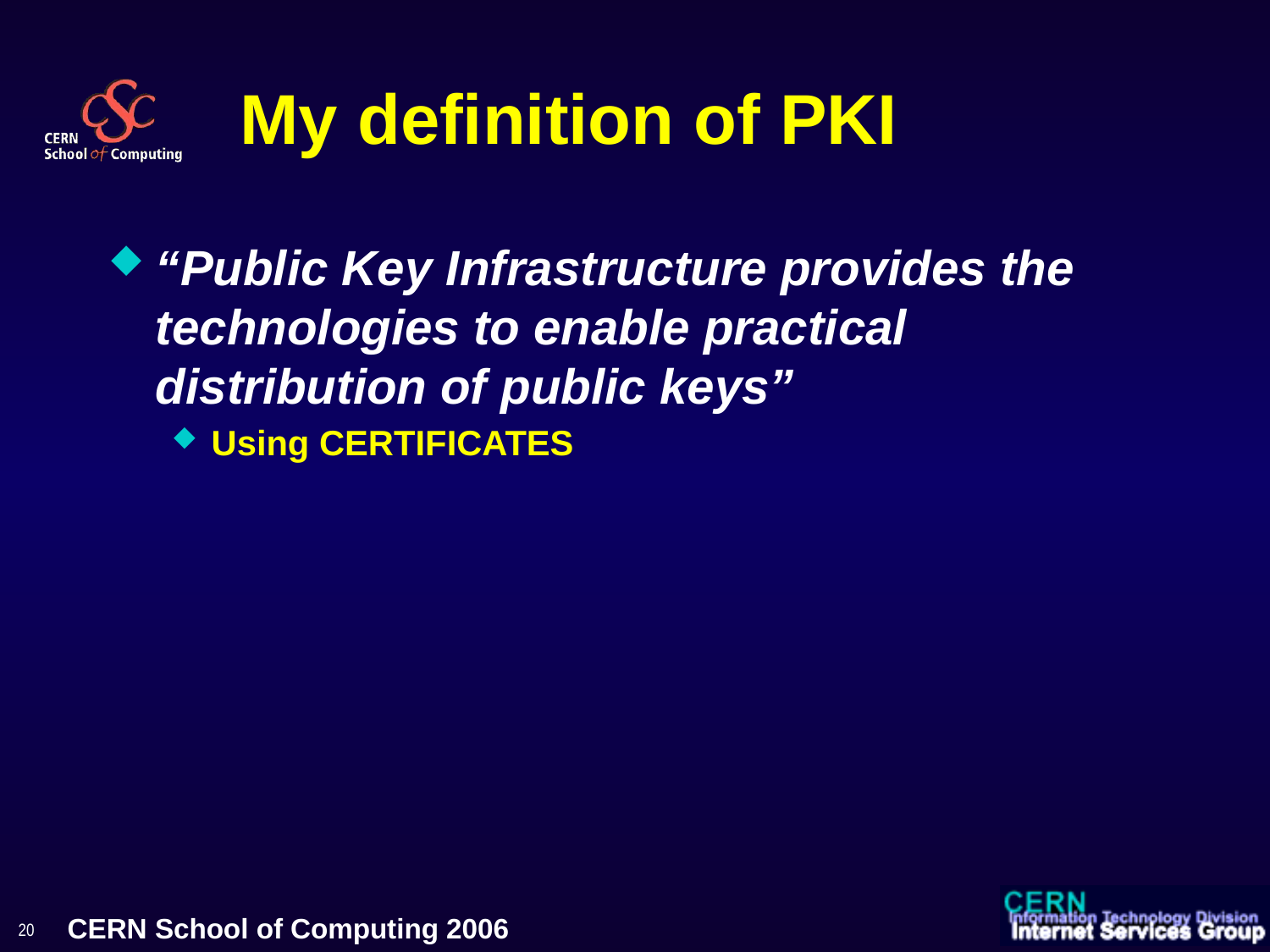

# My definition of PKI
“Public Key Infrastructure provides the technologies to enable practical distribution of public keys”
Using CERTIFICATES
20